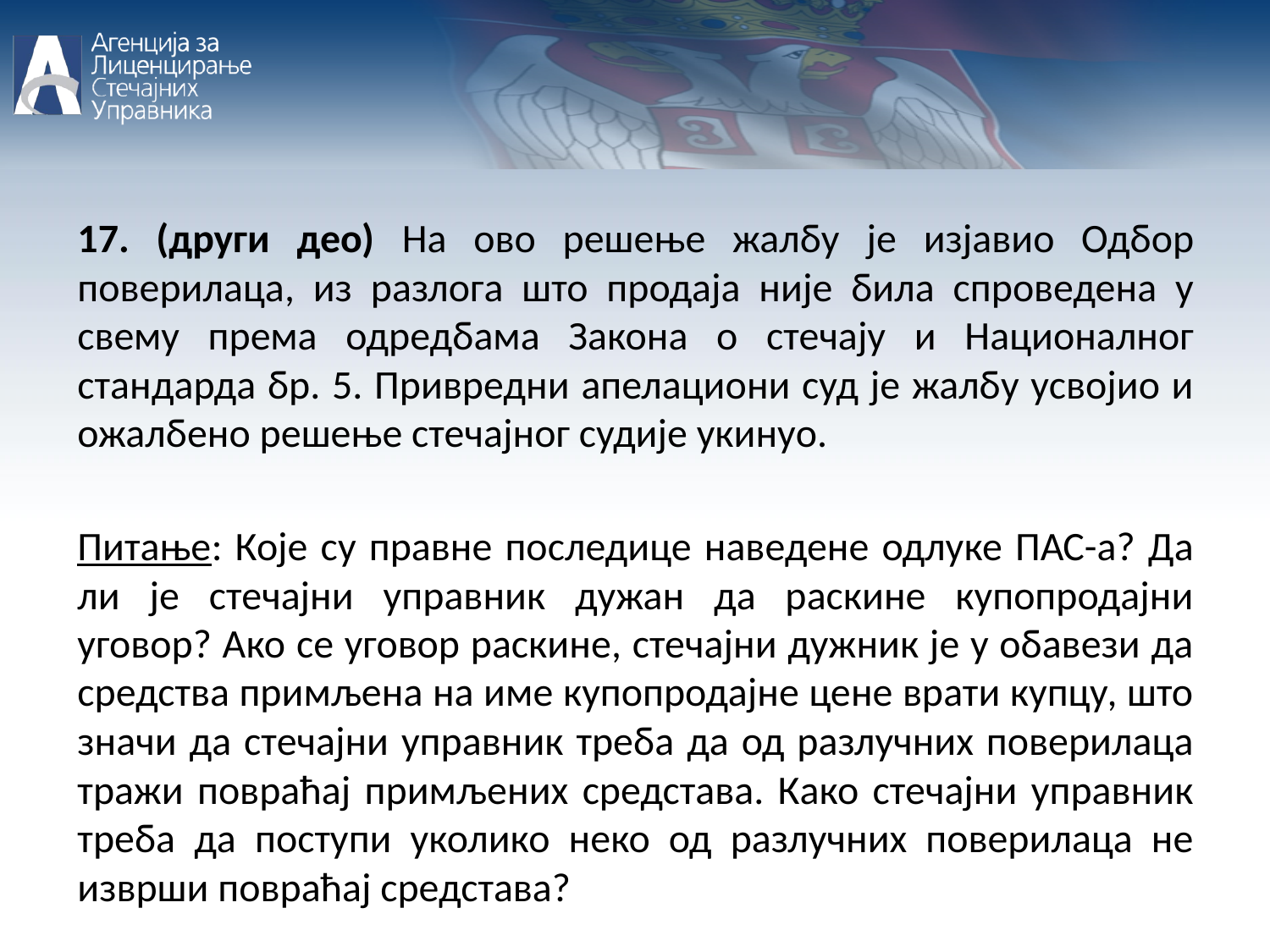

17. (други део) На ово решење жалбу је изјавио Одбор поверилаца, из разлога што продаја није била спроведена у свему према одредбама Закона о стечају и Националног стандарда бр. 5. Привредни апелациони суд је жалбу усвојио и ожалбено решење стечајног судије укинуо.

Питање: Које су правне последице наведене одлуке ПАС-а? Да ли је стечајни управник дужан да раскине купопродајни уговор? Ако се уговор раскине, стечајни дужник је у обавези да средства примљена на име купопродајне цене врати купцу, што значи да стечајни управник треба да од разлучних поверилаца тражи повраћај примљених средстава. Како стечајни управник треба да поступи уколико неко од разлучних поверилаца не изврши повраћај средстава?